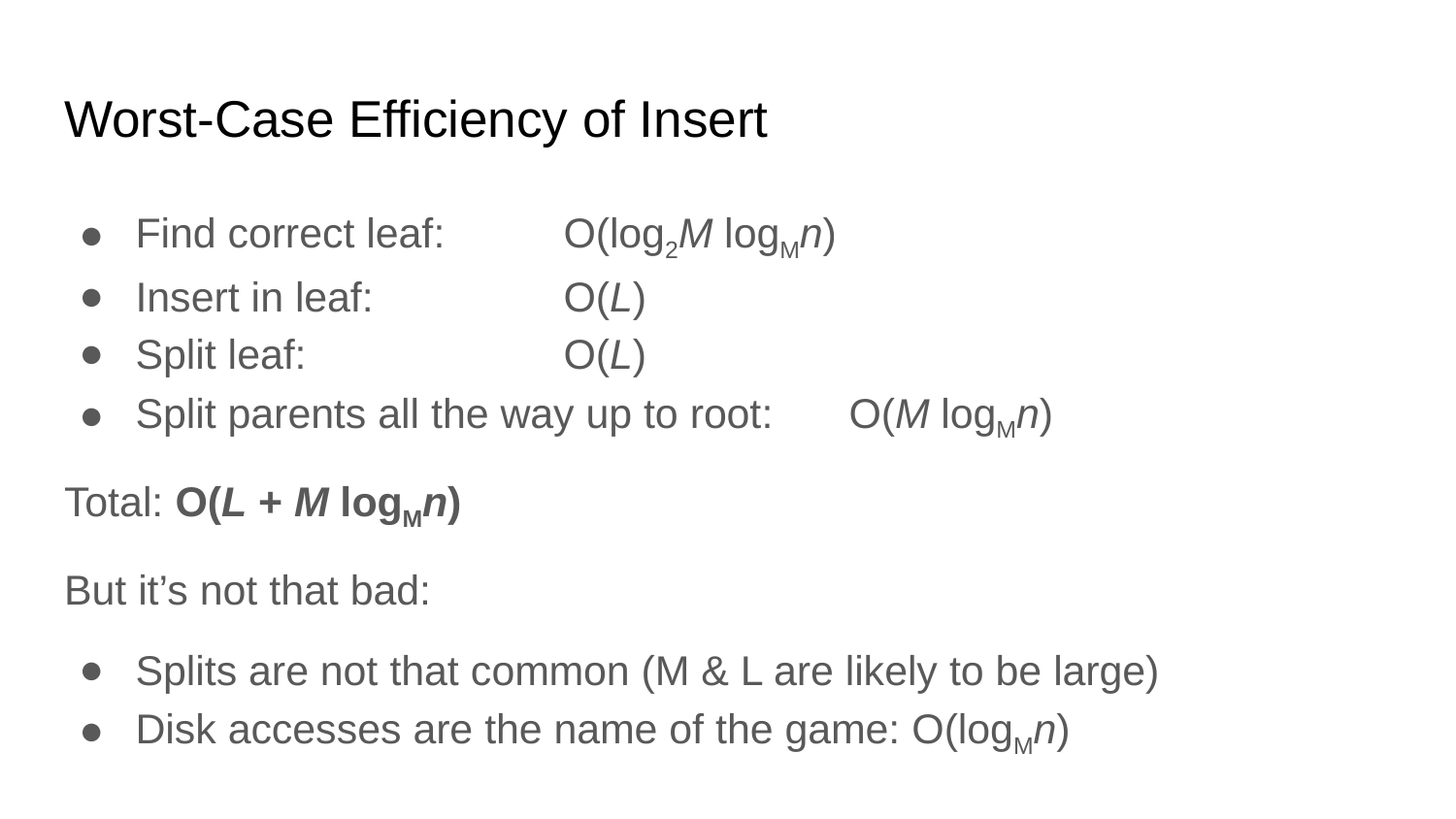

# Worst-Case Efficiency of Insert
Find correct leaf: 						O(log2M logMn)
Insert in leaf:	 						O(L)
Split leaf: 								O(L)
Split parents all the way up to root: 	O(M logMn)
Total: O(L + M logMn)
But it’s not that bad:
Splits are not that common (M & L are likely to be large)
Disk accesses are the name of the game: O(logMn)